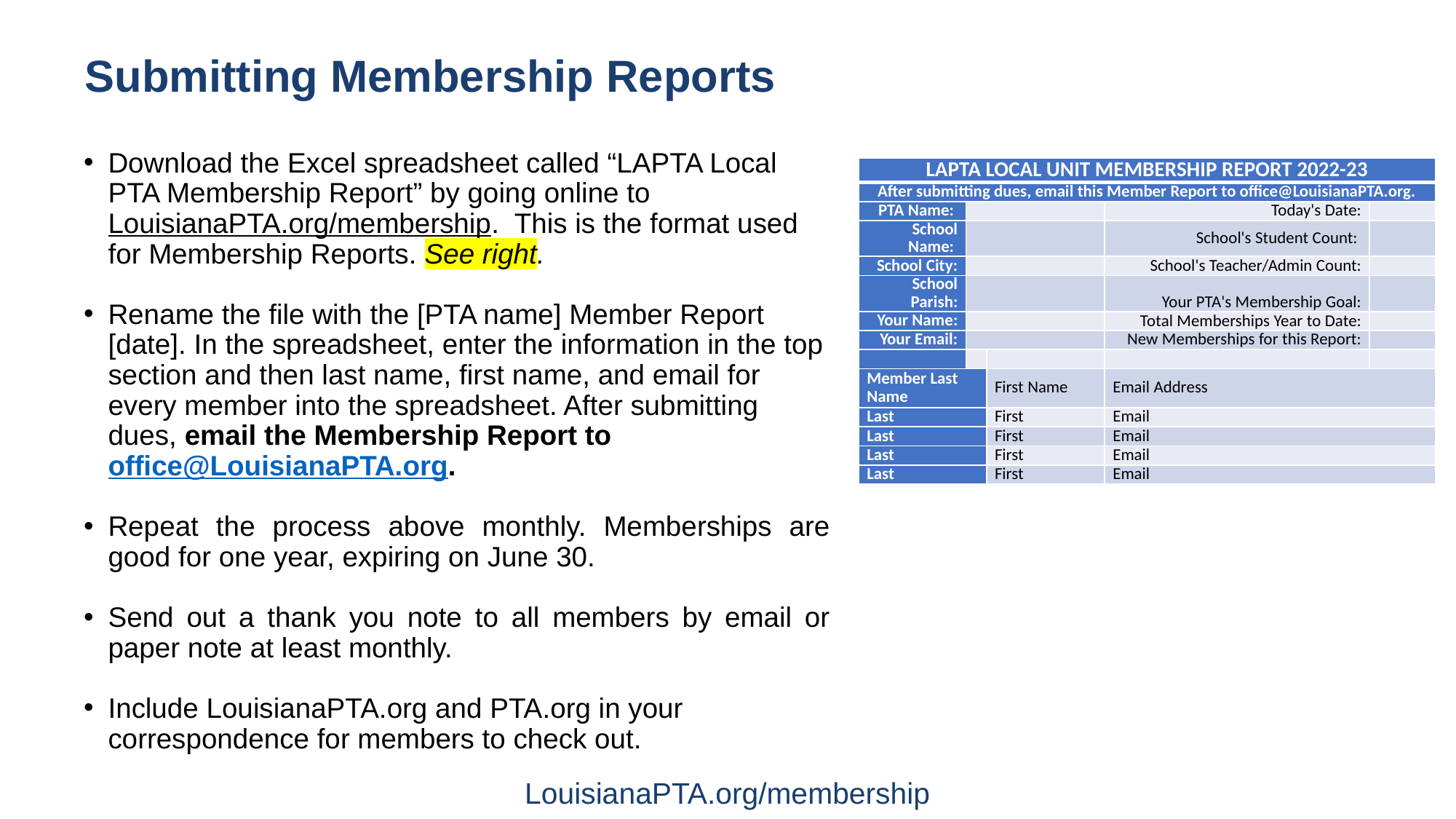

# Submitting Membership Reports

Download the Excel spreadsheet called “LAPTA Local PTA Membership Report” by going online to LouisianaPTA.org/membership.  This is the format used for Membership Reports. See right.

Rename the file with the [PTA name] Member Report [date]. In the spreadsheet, enter the information in the top section and then last name, first name, and email for every member into the spreadsheet. After submitting dues, email the Membership Report to office@LouisianaPTA.org.

Repeat the process above monthly. Memberships are good for one year, expiring on June 30.

Send out a thank you note to all members by email or paper note at least monthly.

Include LouisianaPTA.org and PTA.org in your correspondence for members to check out.

| LAPTA LOCAL UNIT MEMBERSHIP REPORT 2022-23 |  |  |  |  |
| --- | --- | --- | --- | --- |
| After submitting dues, email this Member Report to office@LouisianaPTA.org. |  |  |  |  |
| PTA Name: |  |  | Today's Date: |  |
| School Name: |  |  | School's Student Count: |  |
| School City: |  |  | School's Teacher/Admin Count: |  |
| School Parish: |  |  | Your PTA's Membership Goal: |  |
| Your Name: |  |  | Total Memberships Year to Date: |  |
| Your Email: |  |  | New Memberships for this Report: |  |
|  |  |  |  |  |
| Member Last Name |  | First Name | Email Address |  |
| Last |  | First | Email |  |
| Last |  | First | Email |  |
| Last |  | First | Email |  |
| Last |  | First | Email |  |
LouisianaPTA.org/membership